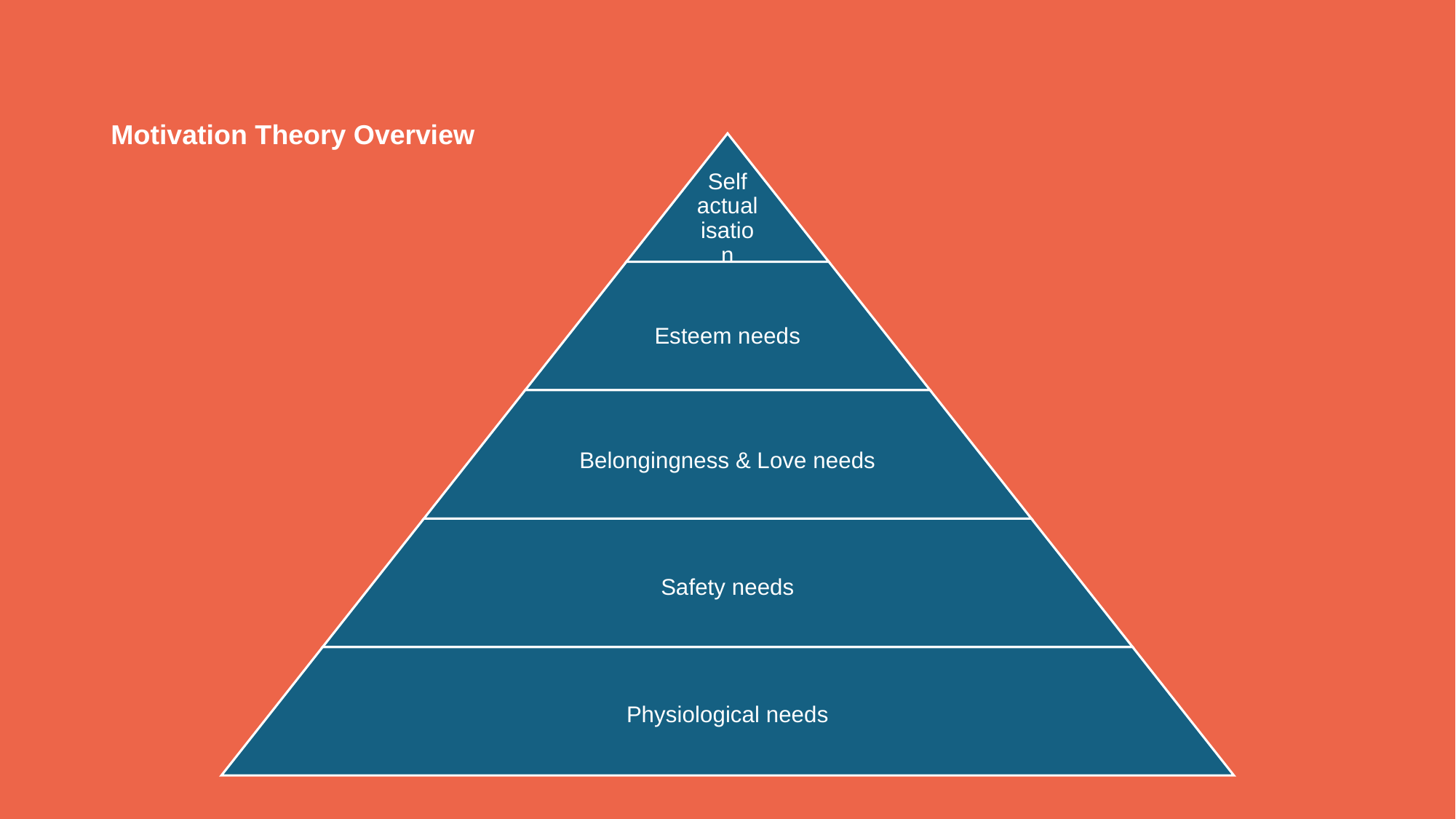

# Motivation Theory Overview
Self actualisation
Esteem needs
Belongingness & Love needs
Safety needs
Physiological needs